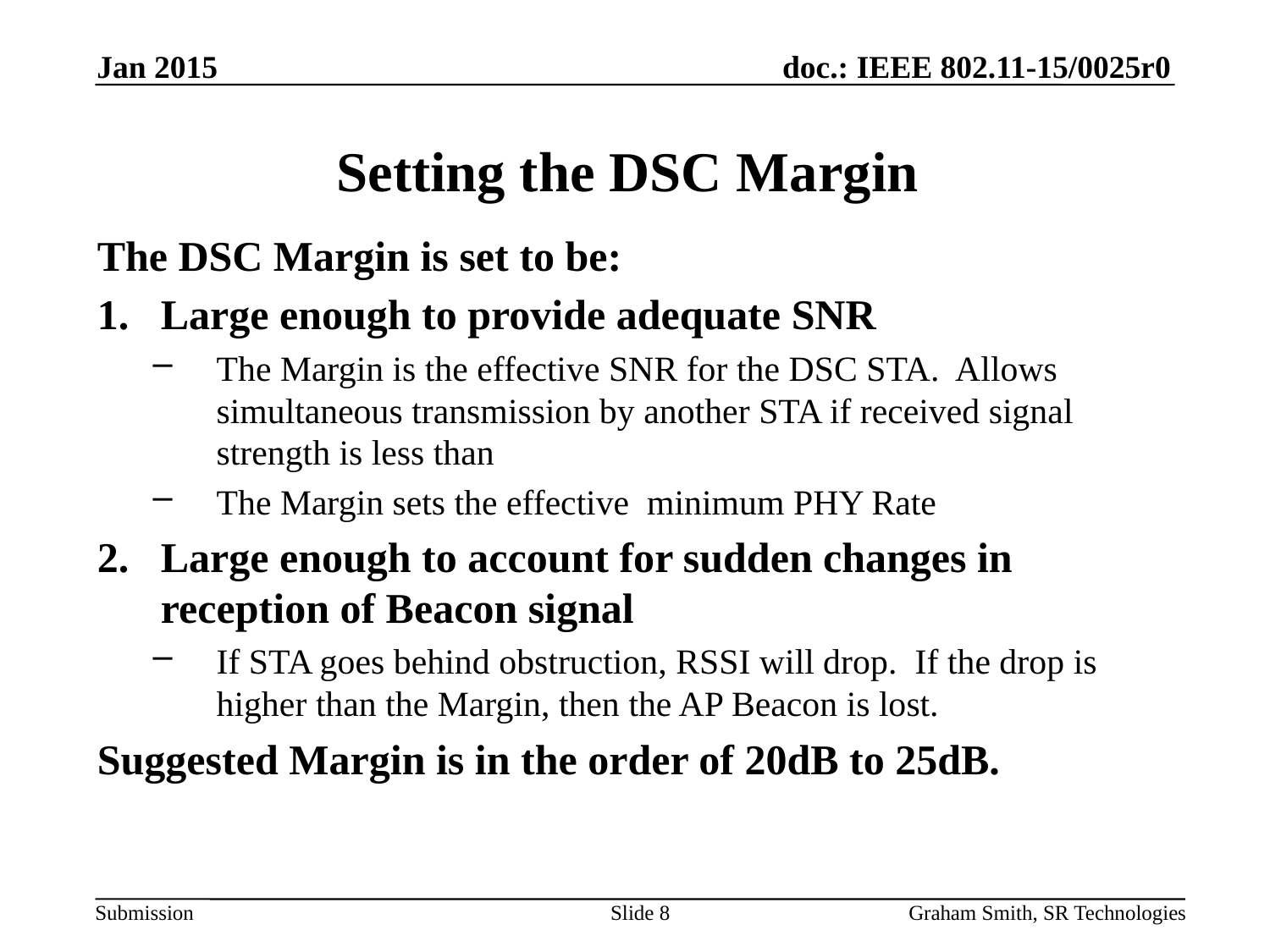

Jan 2015
# Setting the DSC Margin
The DSC Margin is set to be:
Large enough to provide adequate SNR
The Margin is the effective SNR for the DSC STA.  Allows simultaneous transmission by another STA if received signal strength is less than
The Margin sets the effective  minimum PHY Rate
Large enough to account for sudden changes in reception of Beacon signal
If STA goes behind obstruction, RSSI will drop.  If the drop is higher than the Margin, then the AP Beacon is lost.
Suggested Margin is in the order of 20dB to 25dB.
Slide 8
Graham Smith, SR Technologies